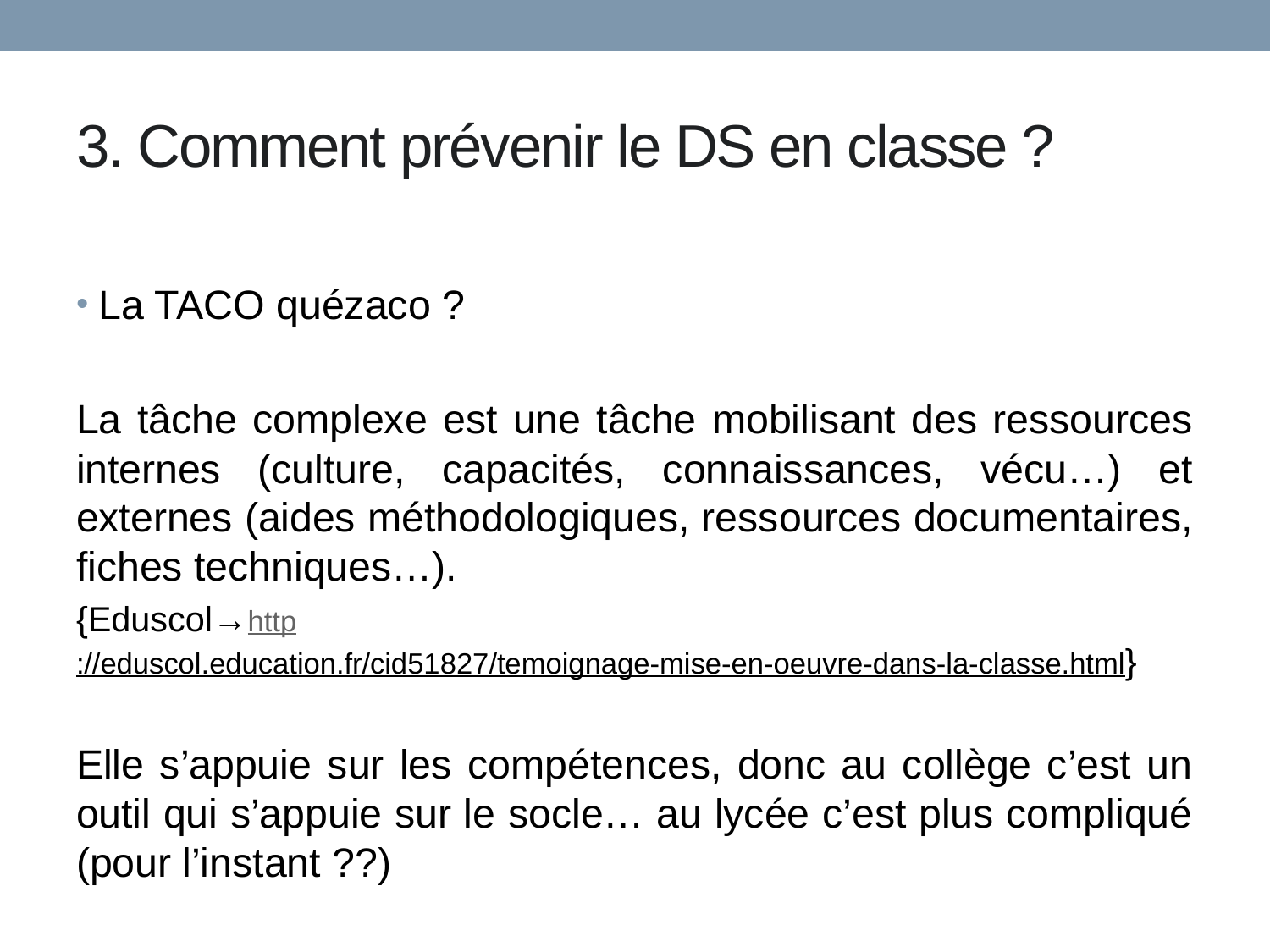

# 3. Comment prévenir le DS en classe ?

La TACO quézaco ?

La tâche complexe est une tâche mobilisant des ressources internes (culture, capacités, connaissances, vécu…) et externes (aides méthodologiques, ressources documentaires, fiches techniques…).
{Eduscol→http://eduscol.education.fr/cid51827/temoignage-mise-en-oeuvre-dans-la-classe.html}

Elle s’appuie sur les compétences, donc au collège c’est un outil qui s’appuie sur le socle… au lycée c’est plus compliqué (pour l’instant ??)